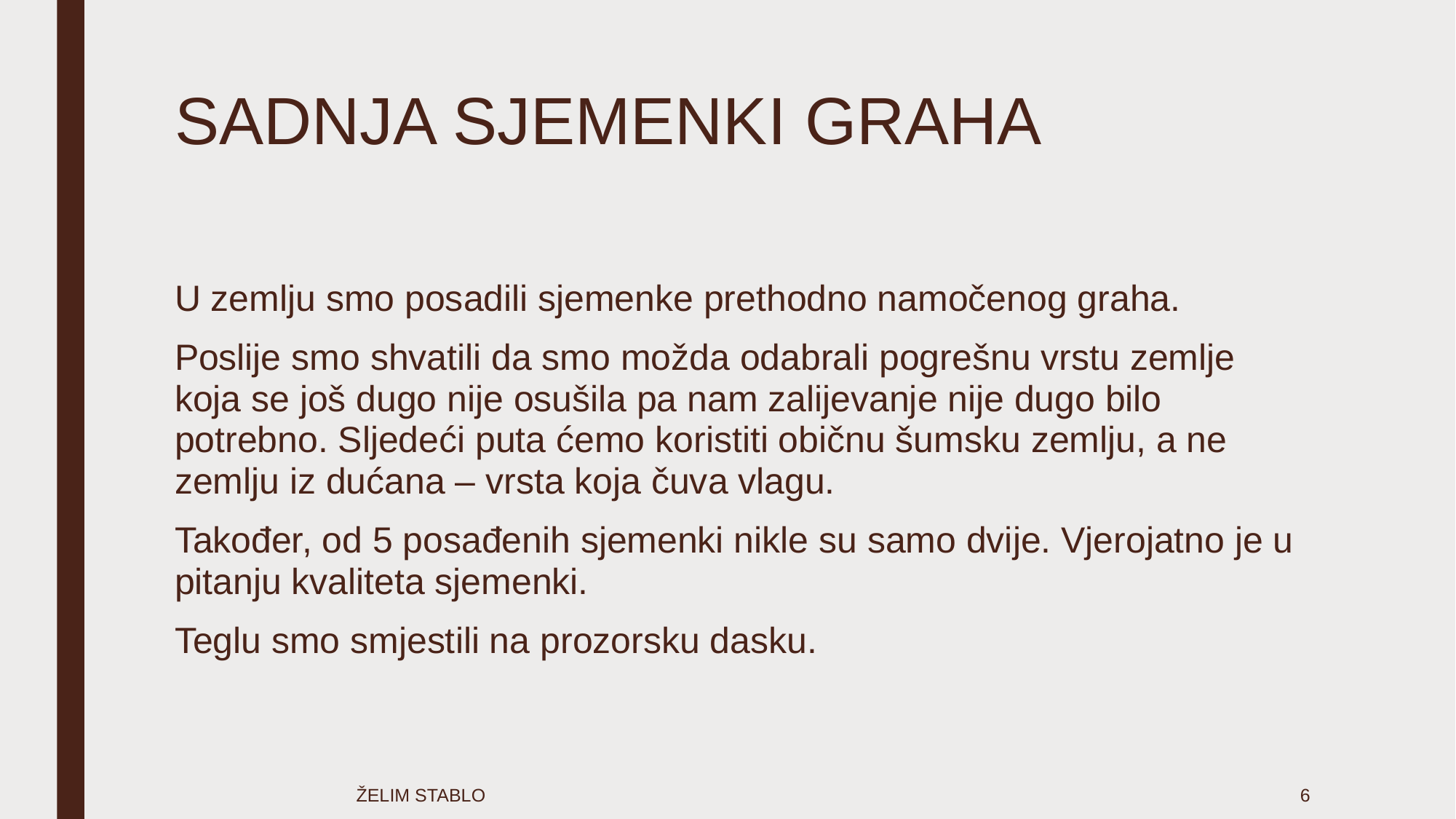

# SADNJA SJEMENKI GRAHA
U zemlju smo posadili sjemenke prethodno namočenog graha.
Poslije smo shvatili da smo možda odabrali pogrešnu vrstu zemlje koja se još dugo nije osušila pa nam zalijevanje nije dugo bilo potrebno. Sljedeći puta ćemo koristiti običnu šumsku zemlju, a ne zemlju iz dućana – vrsta koja čuva vlagu.
Također, od 5 posađenih sjemenki nikle su samo dvije. Vjerojatno je u pitanju kvaliteta sjemenki.
Teglu smo smjestili na prozorsku dasku.
ŽELIM STABLO
6